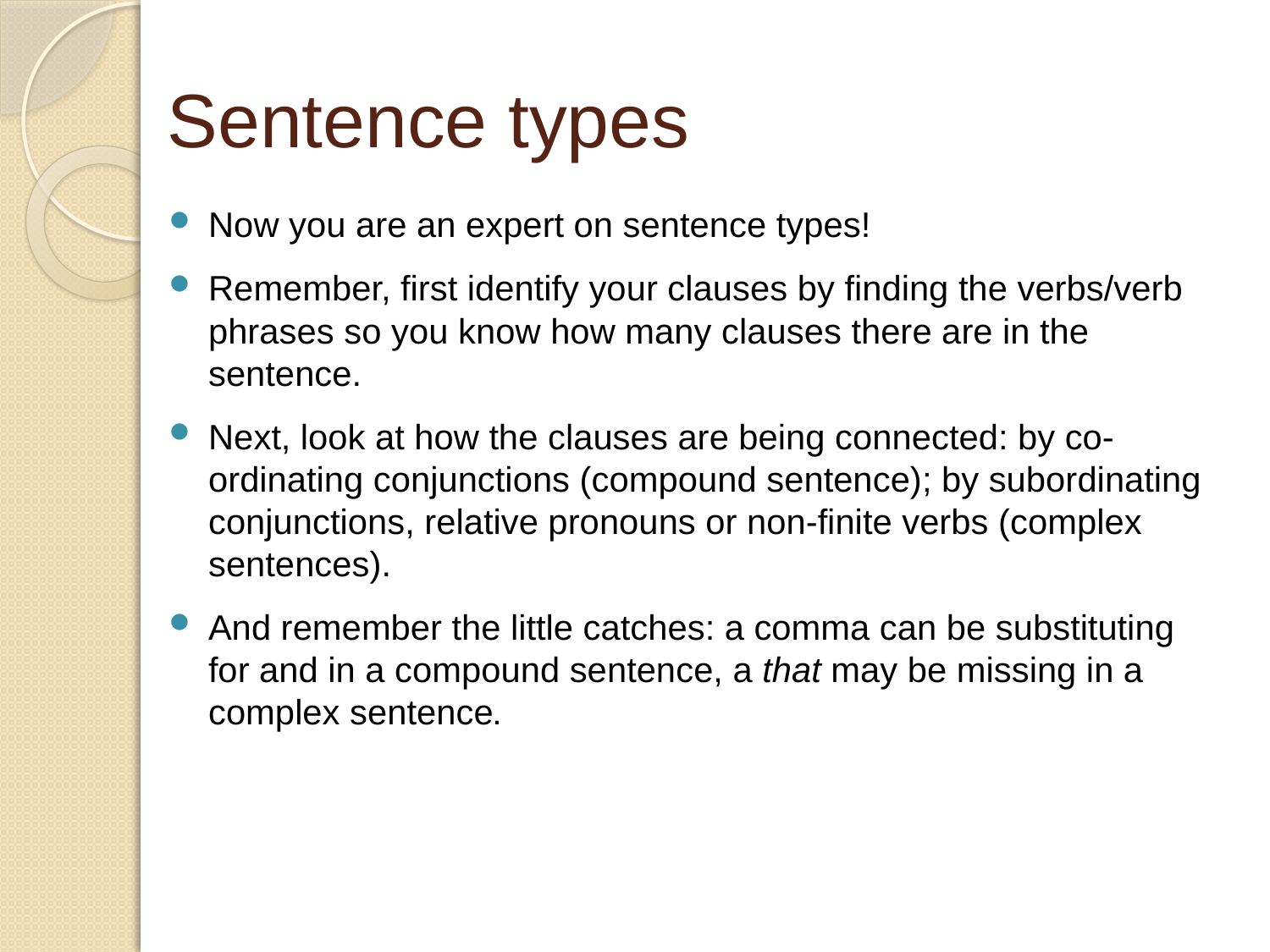

# Sentence types
Now you are an expert on sentence types!
Remember, first identify your clauses by finding the verbs/verb phrases so you know how many clauses there are in the sentence.
Next, look at how the clauses are being connected: by co-ordinating conjunctions (compound sentence); by subordinating conjunctions, relative pronouns or non-finite verbs (complex sentences).
And remember the little catches: a comma can be substituting for and in a compound sentence, a that may be missing in a complex sentence.